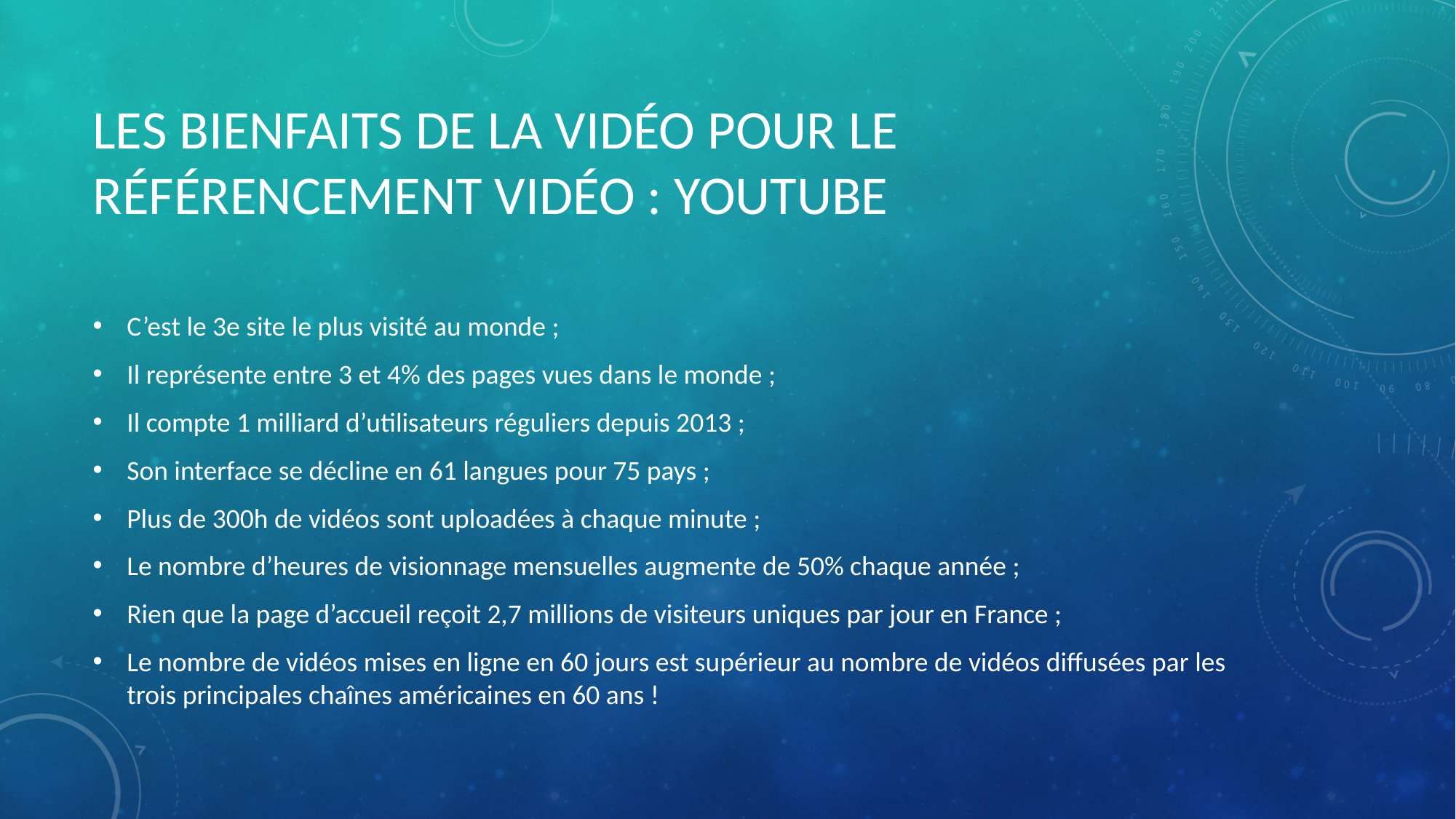

# LES BIENFAITS DE LA VIDÉO POUR LE RÉFÉRENCEMENT VIDÉO : YOUTUBE
C’est le 3e site le plus visité au monde ;
Il représente entre 3 et 4% des pages vues dans le monde ;
Il compte 1 milliard d’utilisateurs réguliers depuis 2013 ;
Son interface se décline en 61 langues pour 75 pays ;
Plus de 300h de vidéos sont uploadées à chaque minute ;
Le nombre d’heures de visionnage mensuelles augmente de 50% chaque année ;
Rien que la page d’accueil reçoit 2,7 millions de visiteurs uniques par jour en France ;
Le nombre de vidéos mises en ligne en 60 jours est supérieur au nombre de vidéos diffusées par les trois principales chaînes américaines en 60 ans !